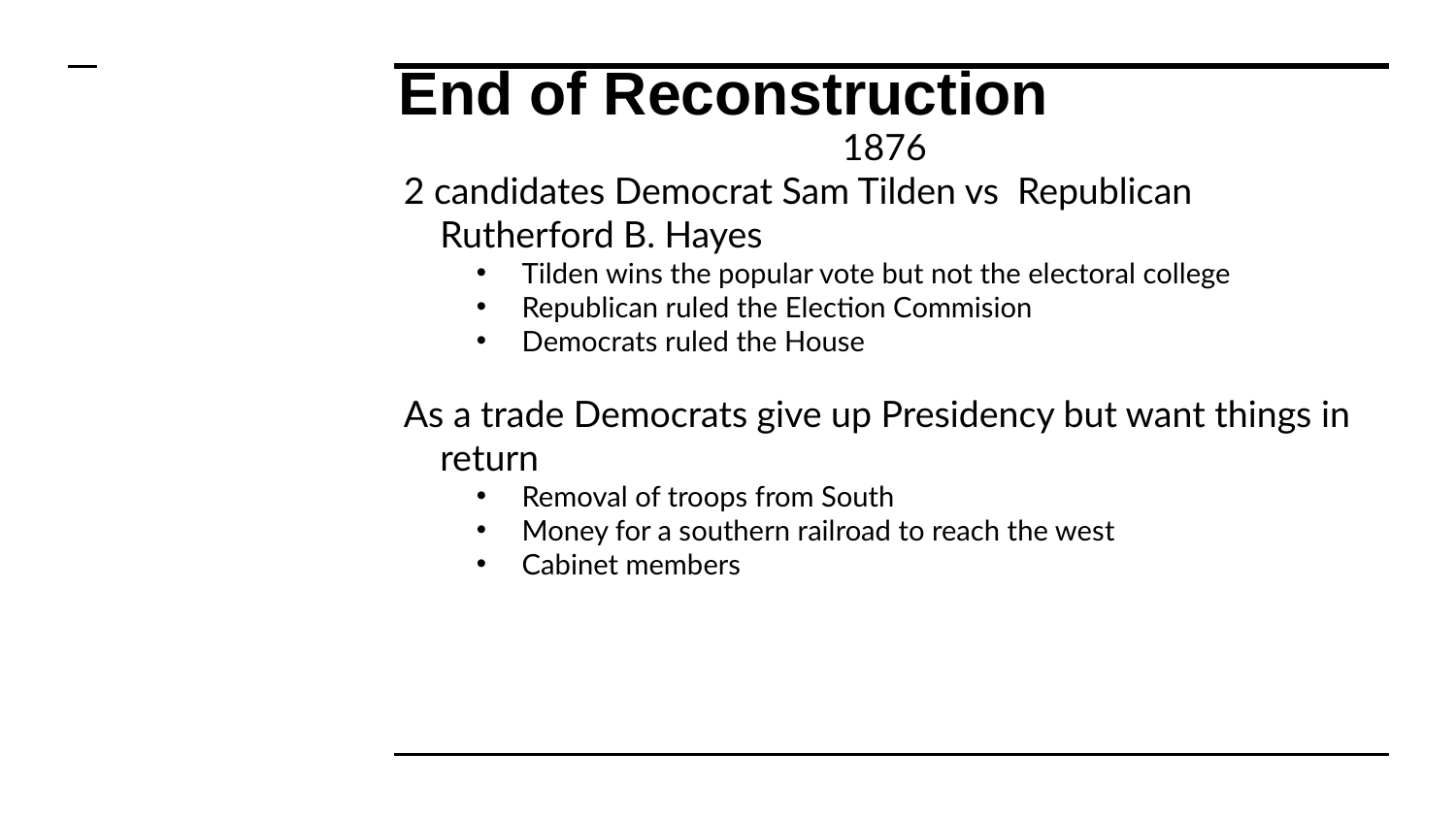

# End of Reconstruction
1876
2 candidates Democrat Sam Tilden vs  Republican Rutherford B. Hayes
Tilden wins the popular vote but not the electoral college
Republican ruled the Election Commision
Democrats ruled the House

As a trade Democrats give up Presidency but want things in return
Removal of troops from South
Money for a southern railroad to reach the west
Cabinet members